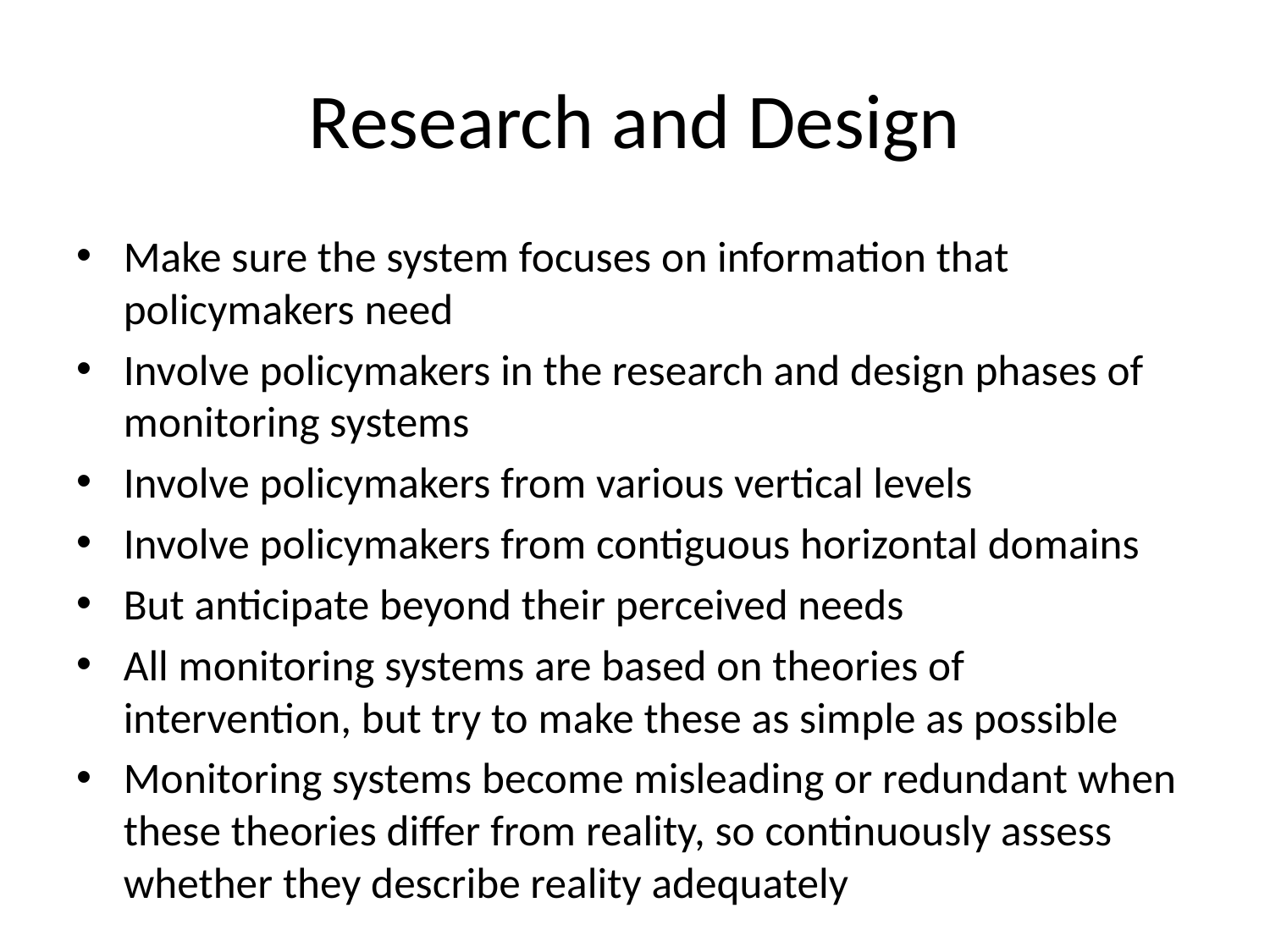

# Research and Design
Make sure the system focuses on information that policymakers need
Involve policymakers in the research and design phases of monitoring systems
Involve policymakers from various vertical levels
Involve policymakers from contiguous horizontal domains
But anticipate beyond their perceived needs
All monitoring systems are based on theories of intervention, but try to make these as simple as possible
Monitoring systems become misleading or redundant when these theories differ from reality, so continuously assess whether they describe reality adequately